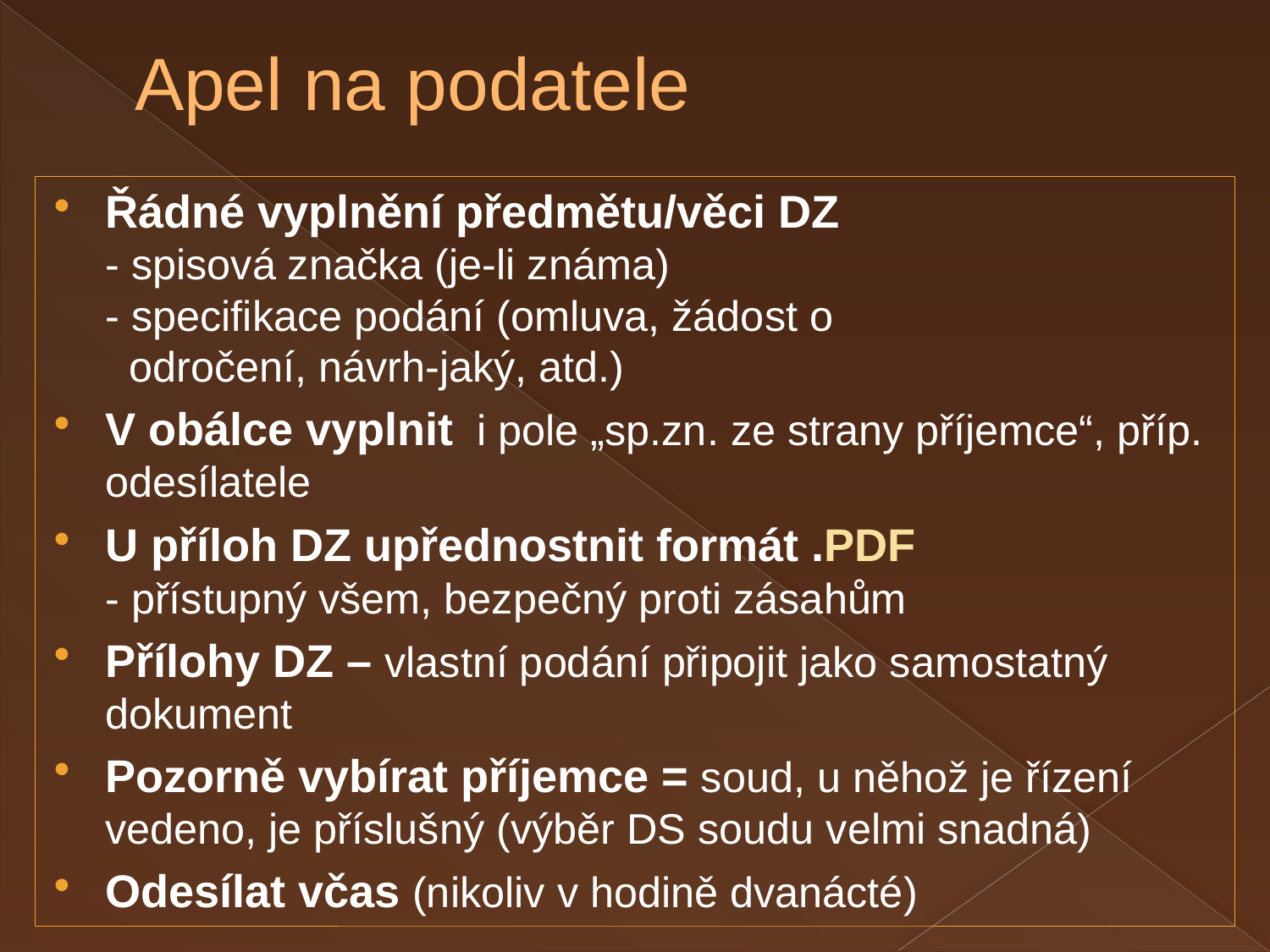

# Apel na podatele
Řádné vyplnění předmětu/věci DZ
- spisová značka (je-li známa)
- specifikace podání (omluva, žádost o
  odročení, návrh-jaký, atd.)
V obálce vyplnit  i pole „sp.zn. ze strany příjemce“, příp. odesílatele
U příloh DZ upřednostnit formát .PDF
- přístupný všem, bezpečný proti zásahům
Přílohy DZ – vlastní podání připojit jako samostatný dokument
Pozorně vybírat příjemce = soud, u něhož je řízení vedeno, je příslušný (výběr DS soudu velmi snadná)
Odesílat včas (nikoliv v hodině dvanácté)